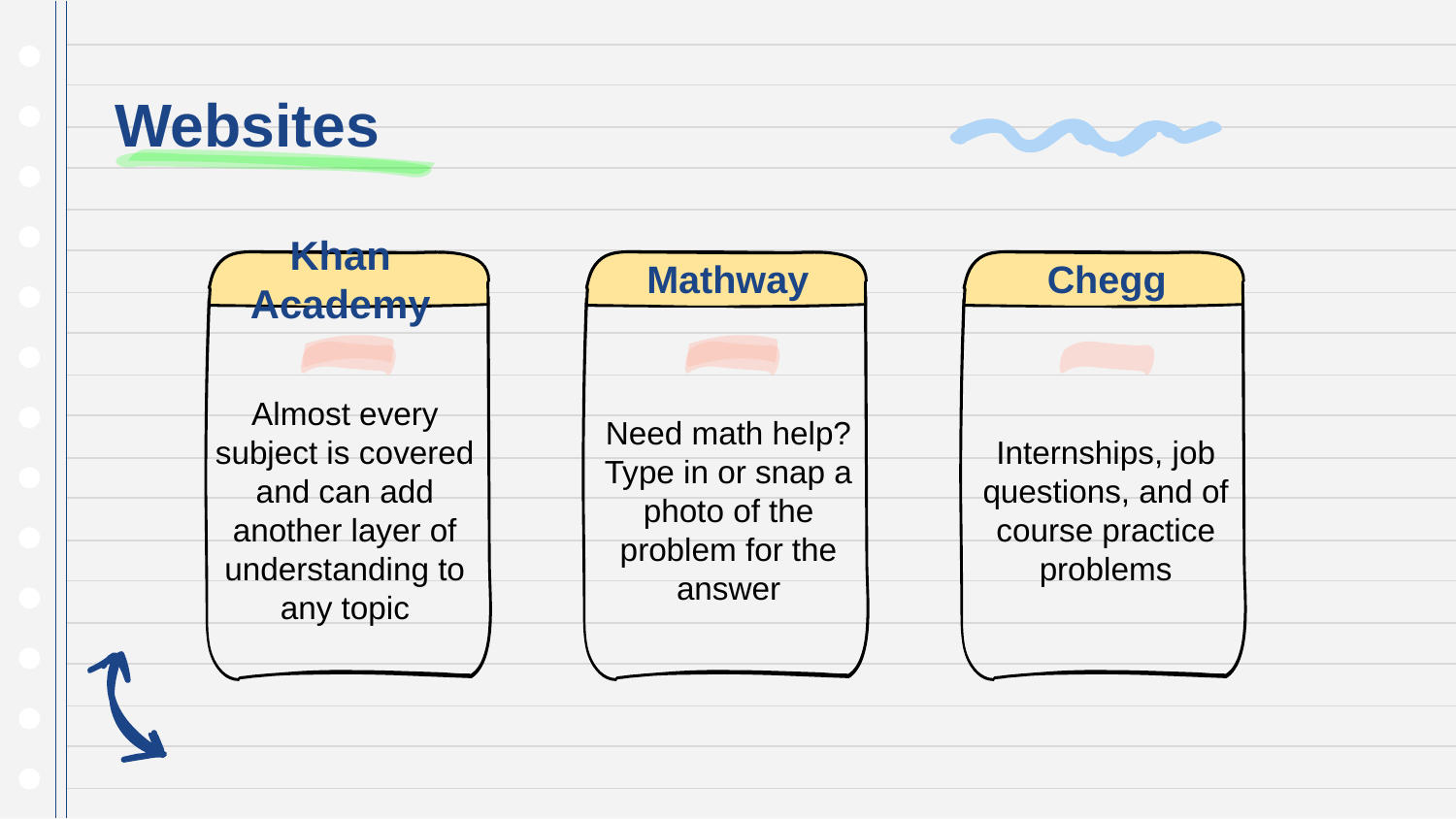

# Websites

Khan Academy
Mathway
Chegg

Almost every subject is covered and can add another layer of understanding to any topic

Need math help? Type in or snap a photo of the problem for the answer

Internships, job questions, and of course practice problems